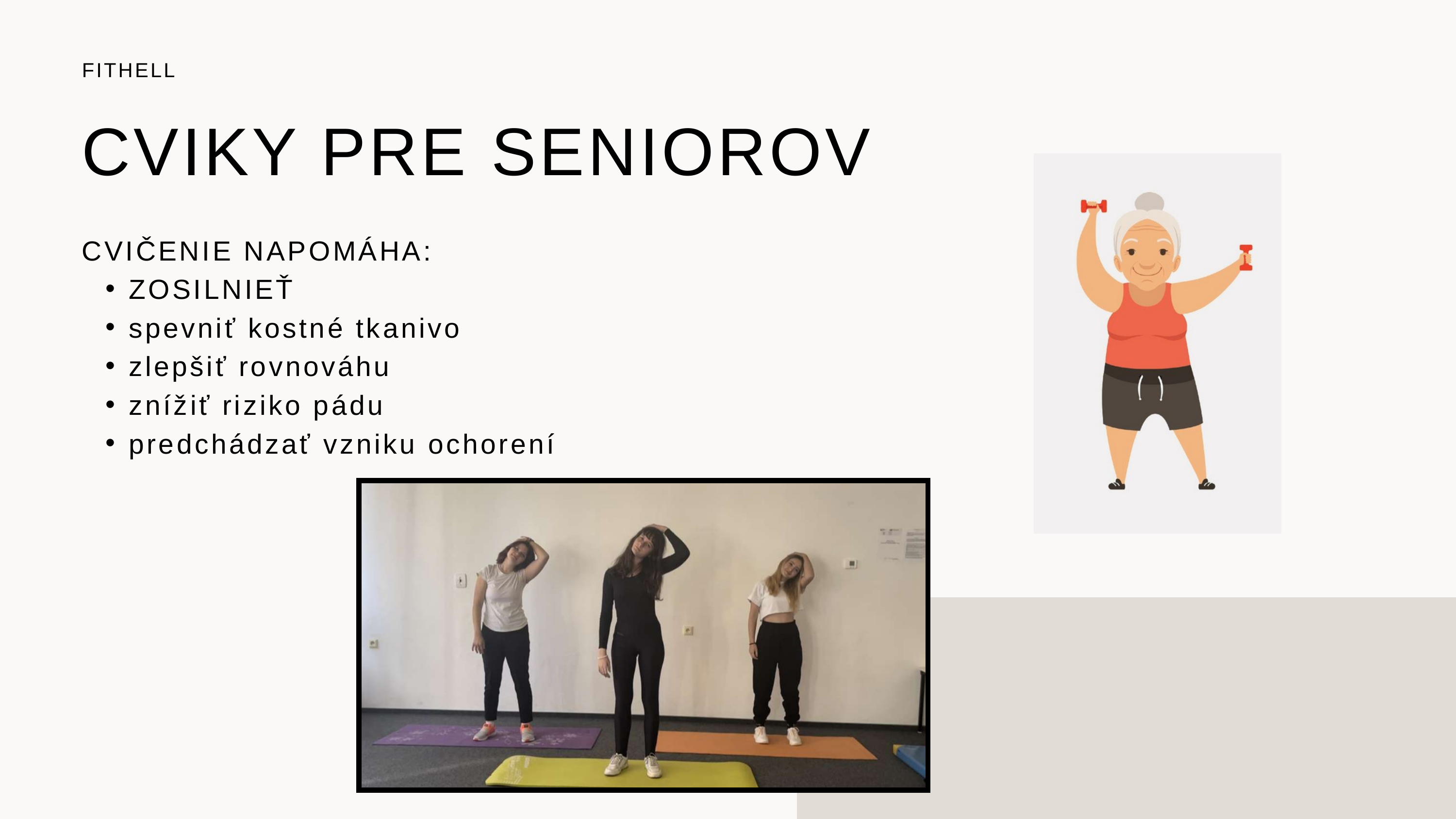

FITHELL
CVIKY PRE SENIOROV

CVIČENIE NAPOMÁHA:
ZOSILNIEŤ
spevniť kostné tkanivo
zlepšiť rovnováhu
znížiť riziko pádu
predchádzať vzniku ochorení